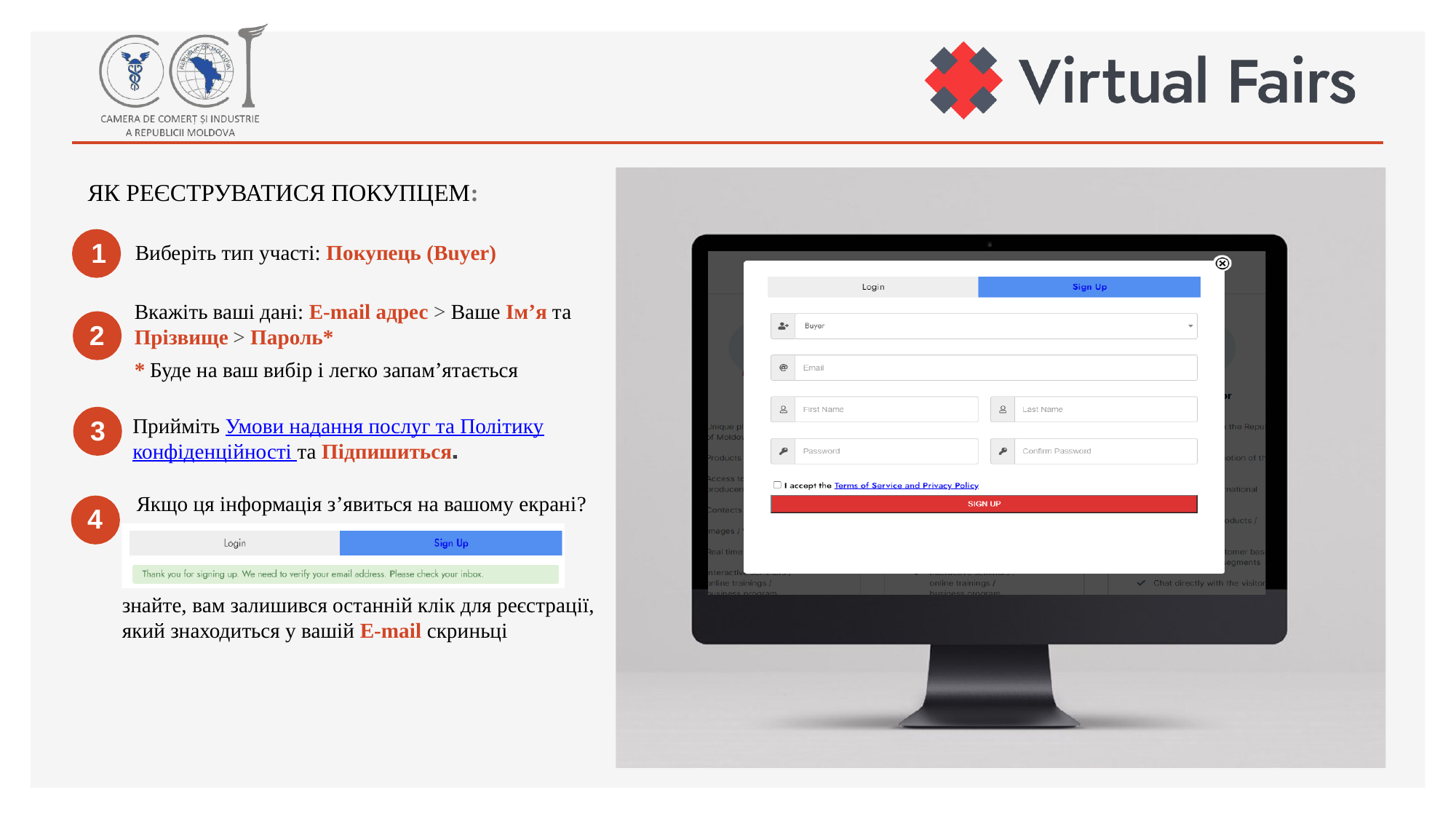

ЯК РЕЄСТРУВАТИСЯ ПОКУПЦЕМ:

1
Виберіть тип участі: Покупець (Buyer)
Вкажіть ваші дані: E-mail адрес > Ваше Ім’я та Прізвище > Пароль*
* Буде на ваш вибір і легко запам’ятається

2
Прийміть Умови надання послуг та Політику конфіденційності та Підпишиться.

3
Якщо ця інформація з’явиться на вашому екрані?

4

знайте, вам залишився останній клік для реєстрації, який знаходиться у вашій E-mail скриньці